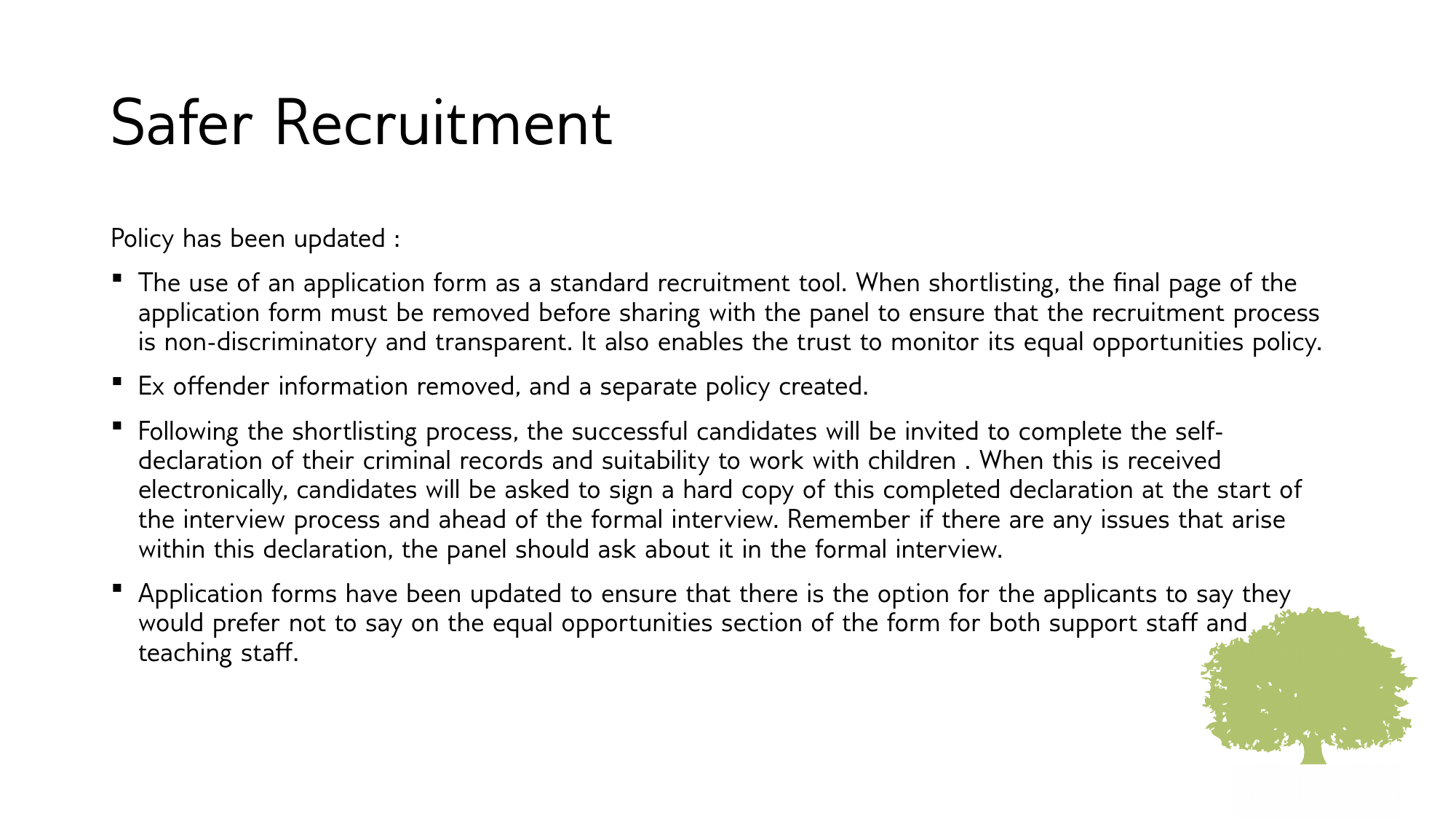

# Safer Recruitment
Policy has been updated :
The use of an application form as a standard recruitment tool. When shortlisting, the final page of the application form must be removed before sharing with the panel to ensure that the recruitment process is non-discriminatory and transparent. It also enables the trust to monitor its equal opportunities policy.
Ex offender information removed, and a separate policy created.
Following the shortlisting process, the successful candidates will be invited to complete the self-declaration of their criminal records and suitability to work with children . When this is received electronically, candidates will be asked to sign a hard copy of this completed declaration at the start of the interview process and ahead of the formal interview. Remember if there are any issues that arise within this declaration, the panel should ask about it in the formal interview.
Application forms have been updated to ensure that there is the option for the applicants to say they would prefer not to say on the equal opportunities section of the form for both support staff and teaching staff.